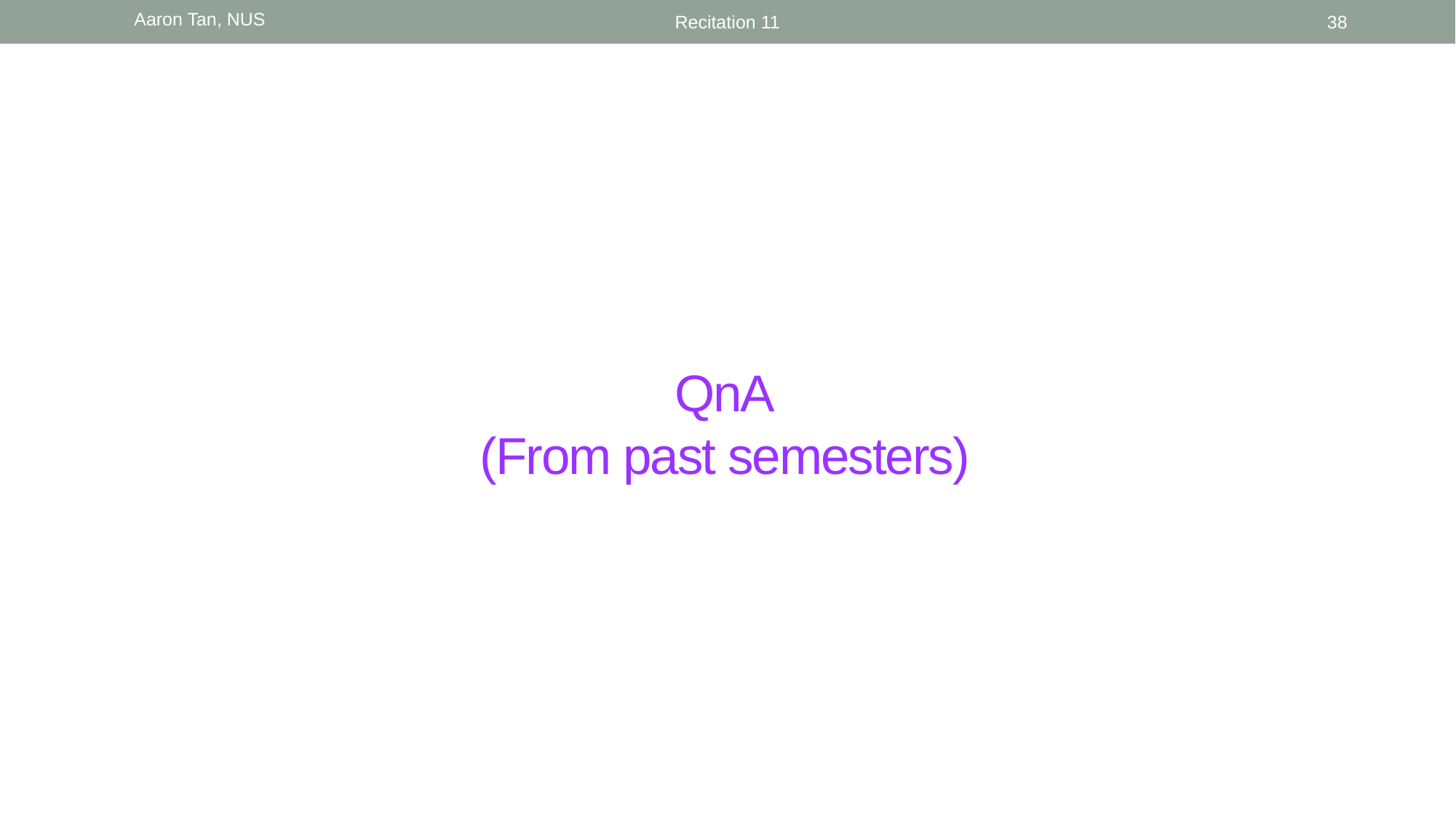

Aaron Tan, NUS
Recitation 11
38
# QnA (From past semesters)